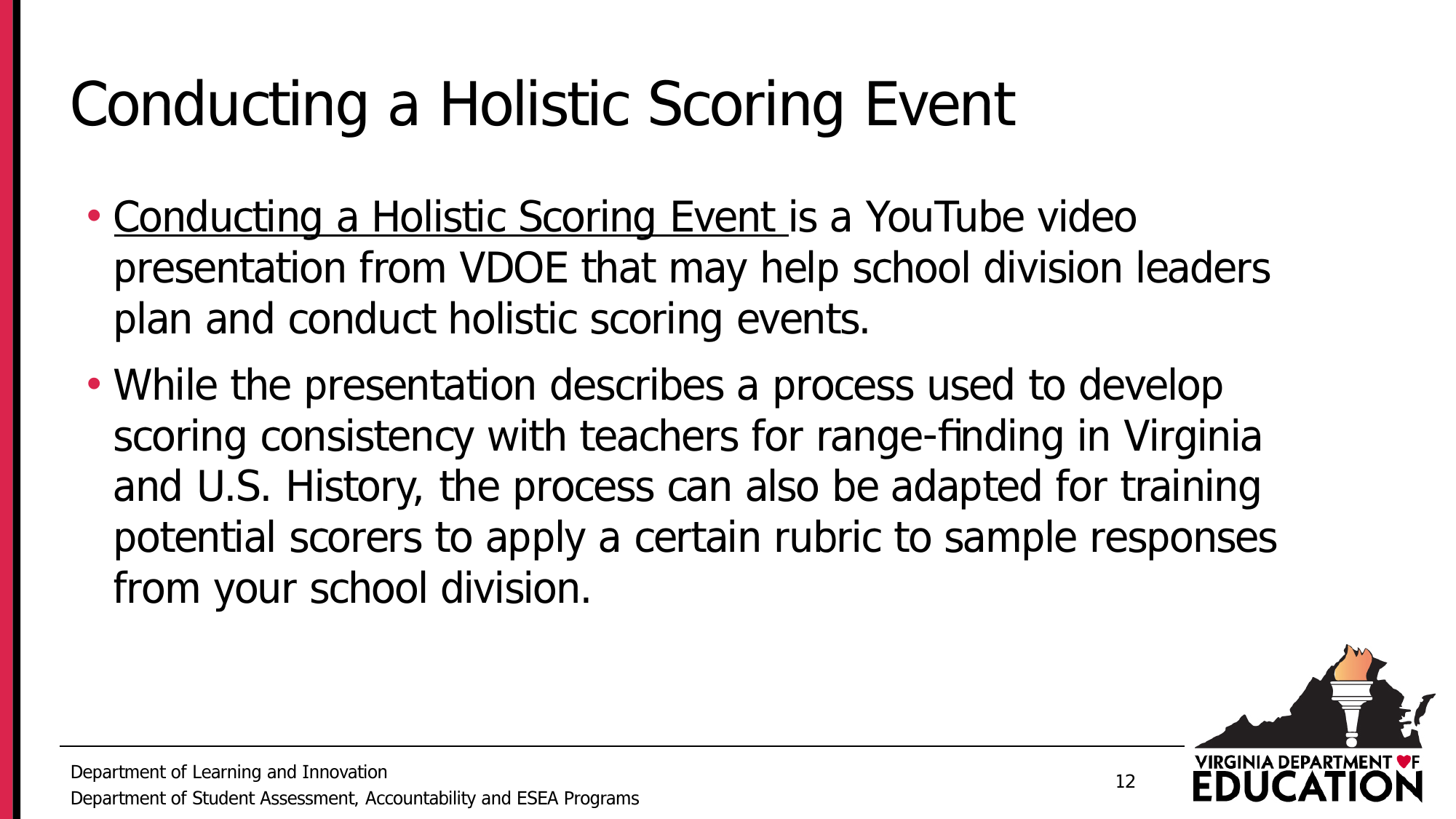

# Conducting a Holistic Scoring Event
Conducting a Holistic Scoring Event is a YouTube video presentation from VDOE that may help school division leaders plan and conduct holistic scoring events.
While the presentation describes a process used to develop scoring consistency with teachers for range-finding in Virginia and U.S. History, the process can also be adapted for training potential scorers to apply a certain rubric to sample responses from your school division.

12